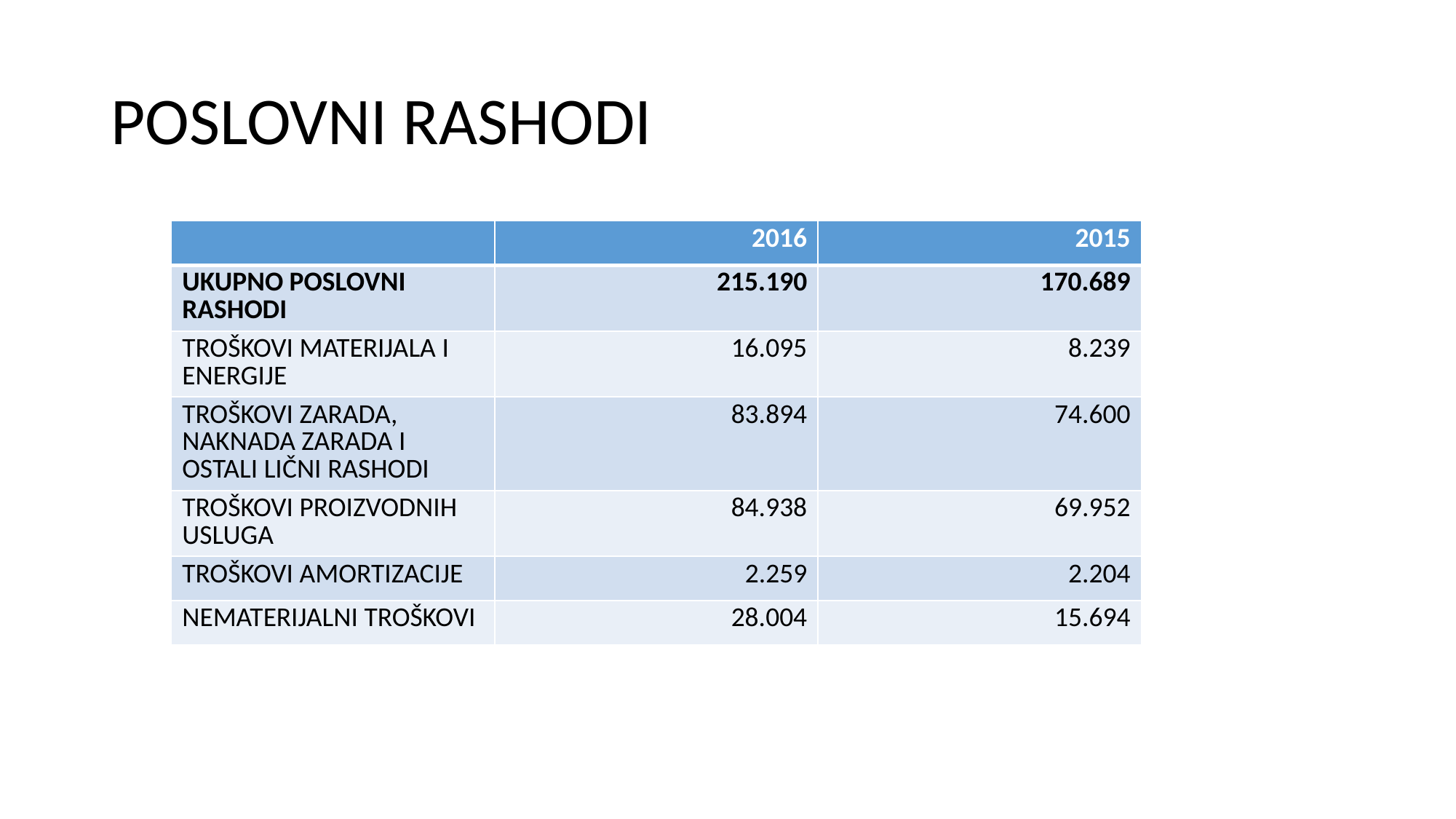

# POSLOVNI RASHODI
|  | 2016 | 2015 |
| --- | --- | --- |
| UKUPNO POSLOVNI RASHODI | 215.190 | 170.689 |
| TROŠKOVI MATERIJALA I ENERGIJE | 16.095 | 8.239 |
| TROŠKOVI ZARADA, NAKNADA ZARADA I OSTALI LIČNI RASHODI | 83.894 | 74.600 |
| TROŠKOVI PROIZVODNIH USLUGA | 84.938 | 69.952 |
| TROŠKOVI AMORTIZACIJE | 2.259 | 2.204 |
| NEMATERIJALNI TROŠKOVI | 28.004 | 15.694 |